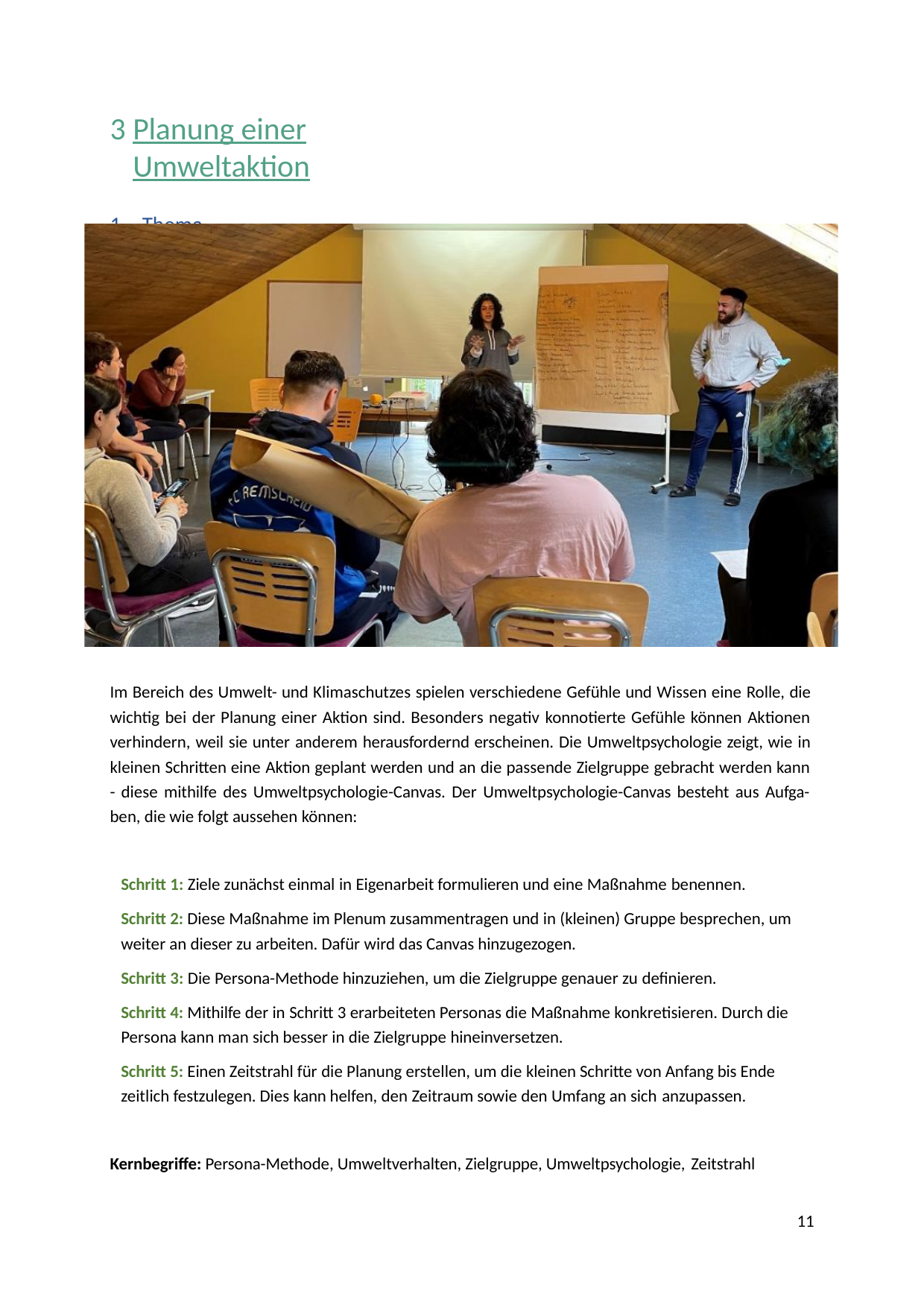

Planung einer Umweltaktion
Thema

Im Bereich des Umwelt- und Klimaschutzes spielen verschiedene Gefühle und Wissen eine Rolle, die  wichtig bei der Planung einer Aktion sind. Besonders negativ konnotierte Gefühle können Aktionen  verhindern, weil sie unter anderem herausfordernd erscheinen. Die Umweltpsychologie zeigt, wie in  kleinen Schritten eine Aktion geplant werden und an die passende Zielgruppe gebracht werden kann
- diese mithilfe des Umweltpsychologie-Canvas. Der Umweltpsychologie-Canvas besteht aus Aufga-  ben, die wie folgt aussehen können:

Schritt 1: Ziele zunächst einmal in Eigenarbeit formulieren und eine Maßnahme benennen.
Schritt 2: Diese Maßnahme im Plenum zusammentragen und in (kleinen) Gruppe besprechen, um  weiter an dieser zu arbeiten. Dafür wird das Canvas hinzugezogen.
Schritt 3: Die Persona-Methode hinzuziehen, um die Zielgruppe genauer zu definieren.
Schritt 4: Mithilfe der in Schritt 3 erarbeiteten Personas die Maßnahme konkretisieren. Durch die  Persona kann man sich besser in die Zielgruppe hineinversetzen.
Schritt 5: Einen Zeitstrahl für die Planung erstellen, um die kleinen Schritte von Anfang bis Ende  zeitlich festzulegen. Dies kann helfen, den Zeitraum sowie den Umfang an sich anzupassen.

Kernbegriffe: Persona-Methode, Umweltverhalten, Zielgruppe, Umweltpsychologie, Zeitstrahl
11